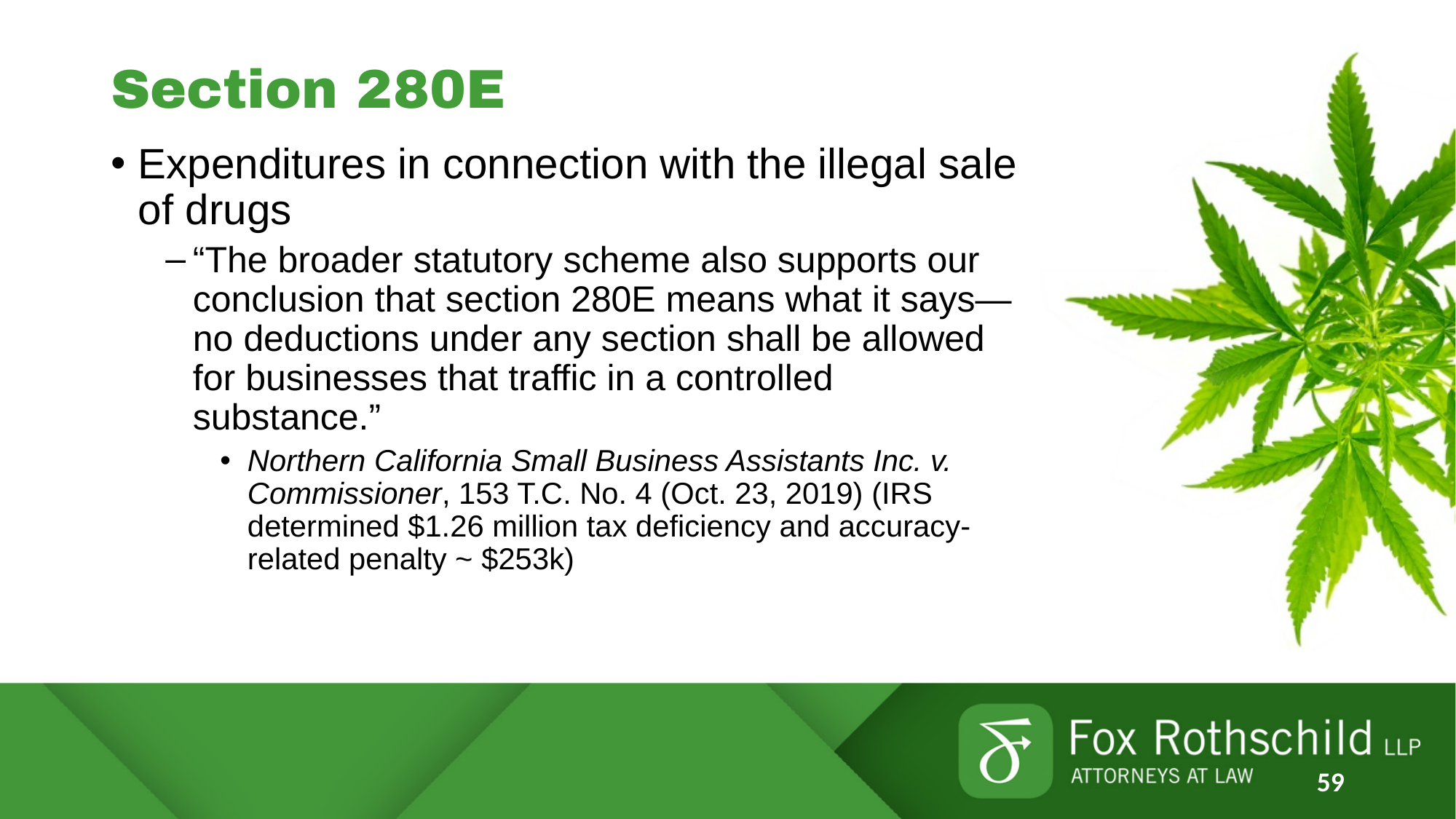

# Section 280E
Expenditures in connection with the illegal sale of drugs
“The broader statutory scheme also supports our conclusion that section 280E means what it says—no deductions under any section shall be allowed for businesses that traffic in a controlled substance.”
Northern California Small Business Assistants Inc. v. Commissioner, 153 T.C. No. 4 (Oct. 23, 2019) (IRS determined $1.26 million tax deficiency and accuracy-related penalty ~ $253k)
59